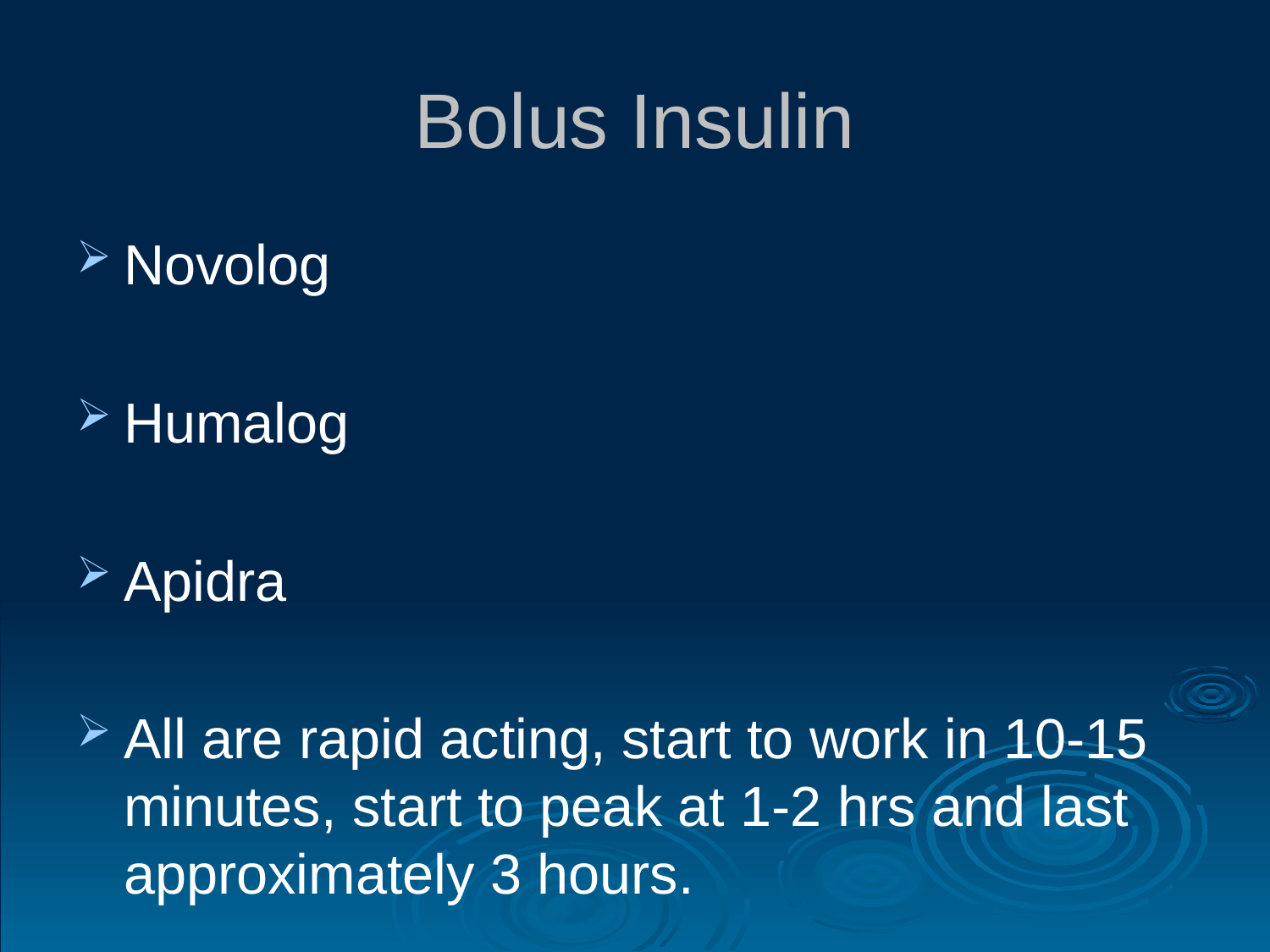

# Bolus Insulin
Novolog

Humalog

Apidra

All are rapid acting, start to work in 10-15 minutes, start to peak at 1-2 hrs and last approximately 3 hours.